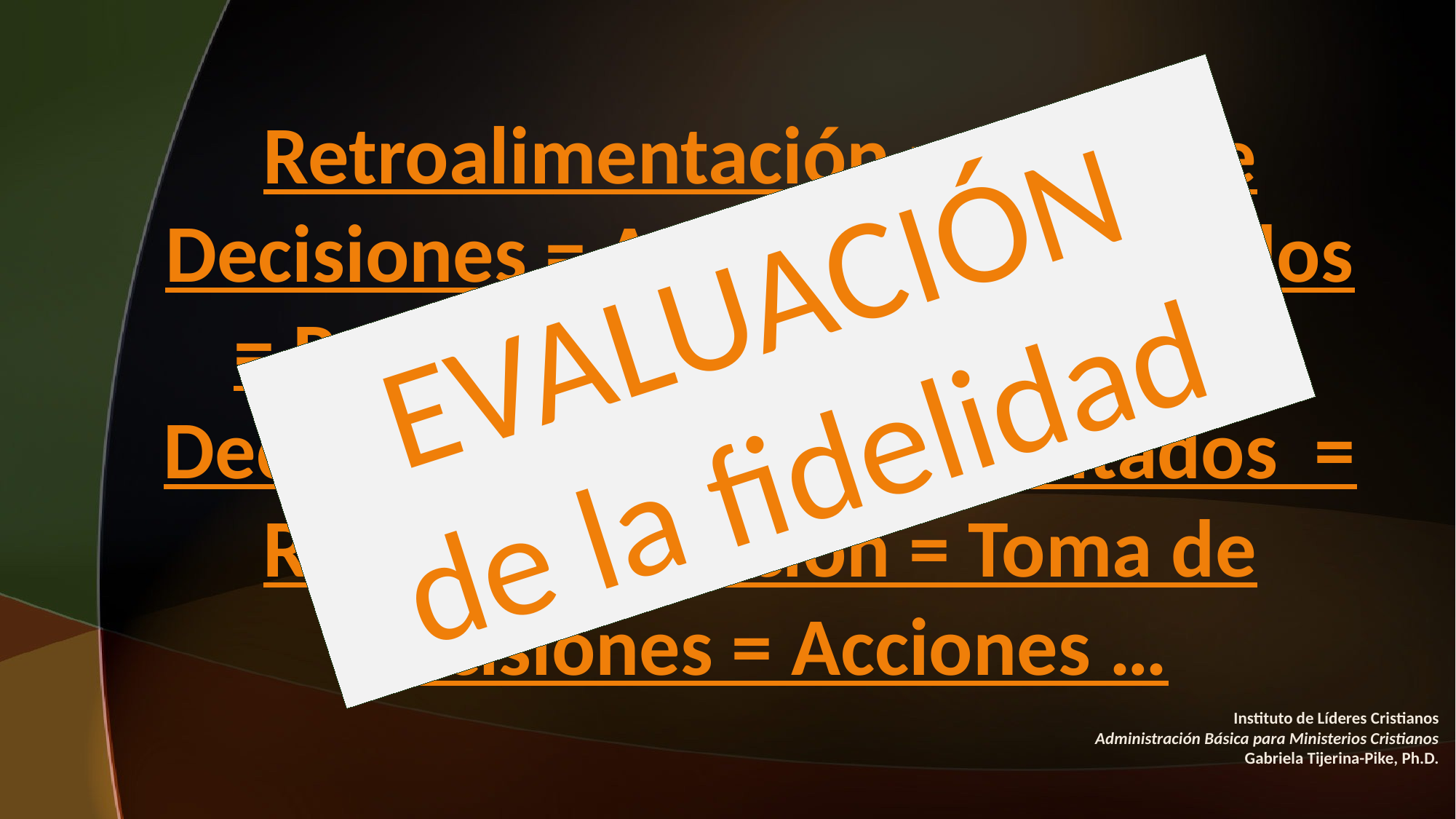

Retroalimentación = Toma de Decisiones = Acciones = Resultados = Retroalimentación = Toma de Decisiones = Acción = Resultados  = Retroalimentación = Toma de Decisiones = Acciones …
EVALUACIÓN
 de la fidelidad
Instituto de Líderes Cristianos
Administración Básica para Ministerios Cristianos
Gabriela Tijerina-Pike, Ph.D.